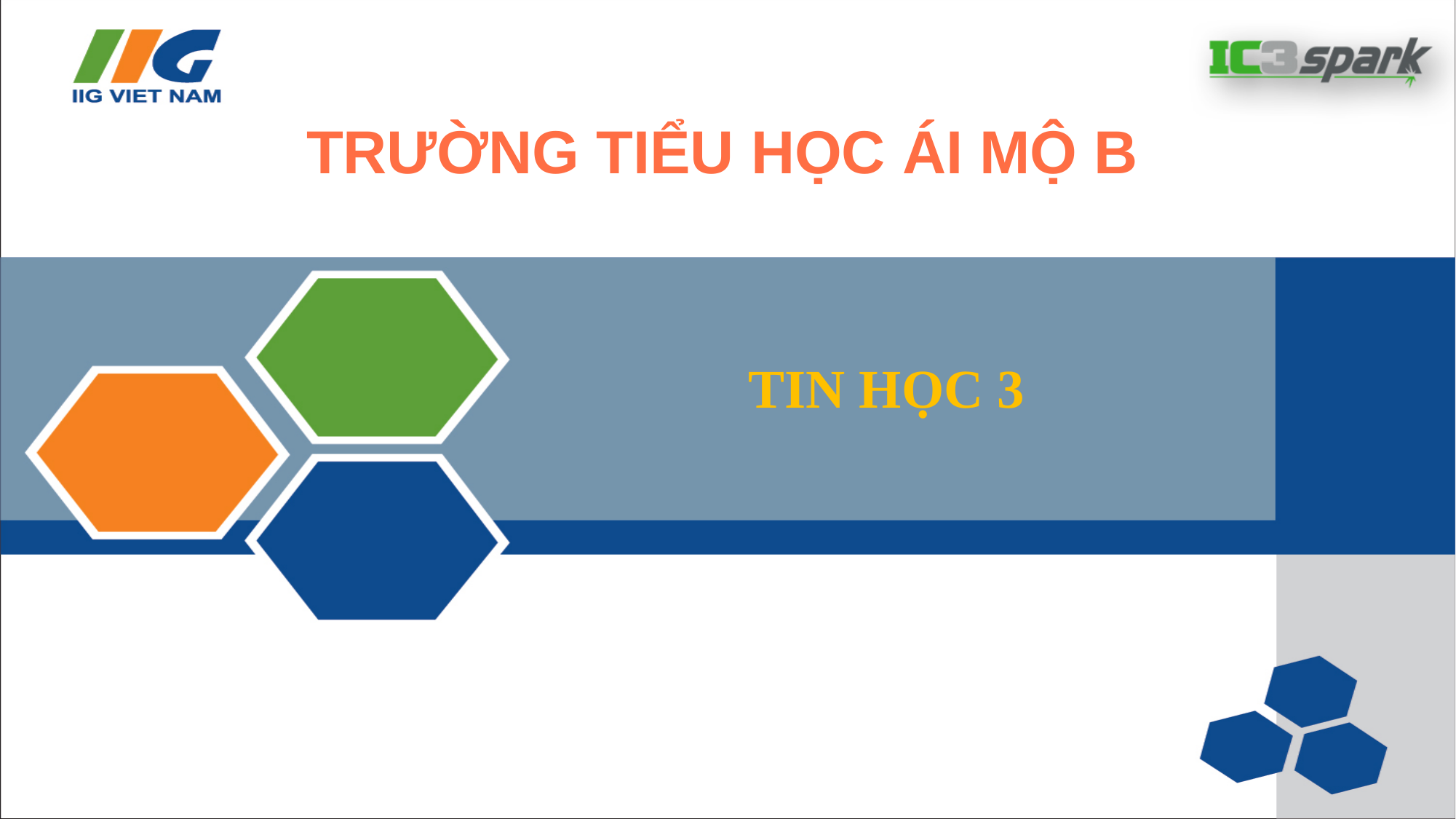

TRƯỜNG TIỂU HỌC ÁI MỘ B
# Tin học 3